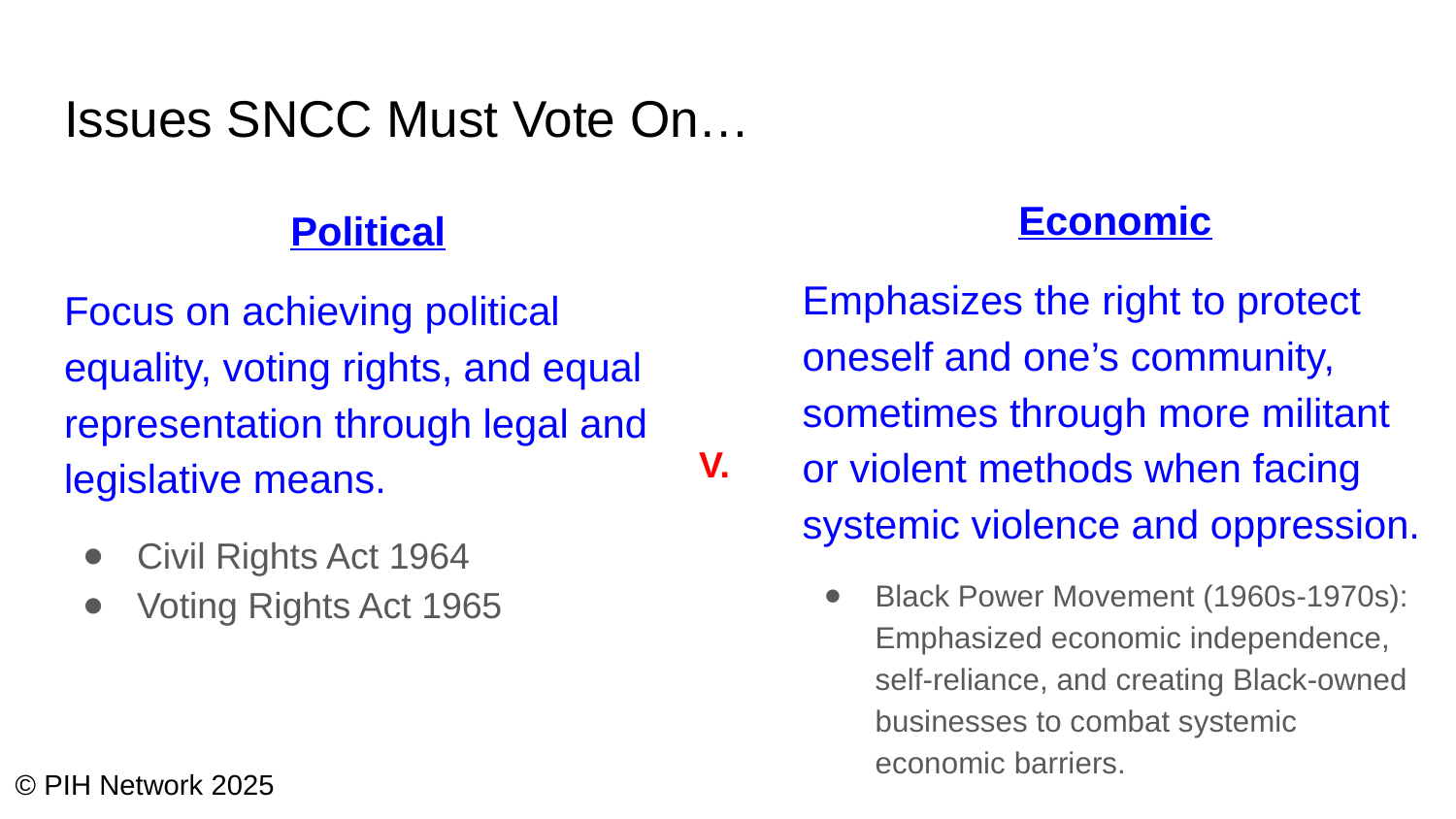

# Issues SNCC Must Vote On…
Economic
Emphasizes the right to protect oneself and one’s community, sometimes through more militant or violent methods when facing systemic violence and oppression.
Black Power Movement (1960s-1970s): Emphasized economic independence, self-reliance, and creating Black-owned businesses to combat systemic economic barriers.
Political
Focus on achieving political equality, voting rights, and equal representation through legal and legislative means.
Civil Rights Act 1964
Voting Rights Act 1965
V.
© PIH Network 2025